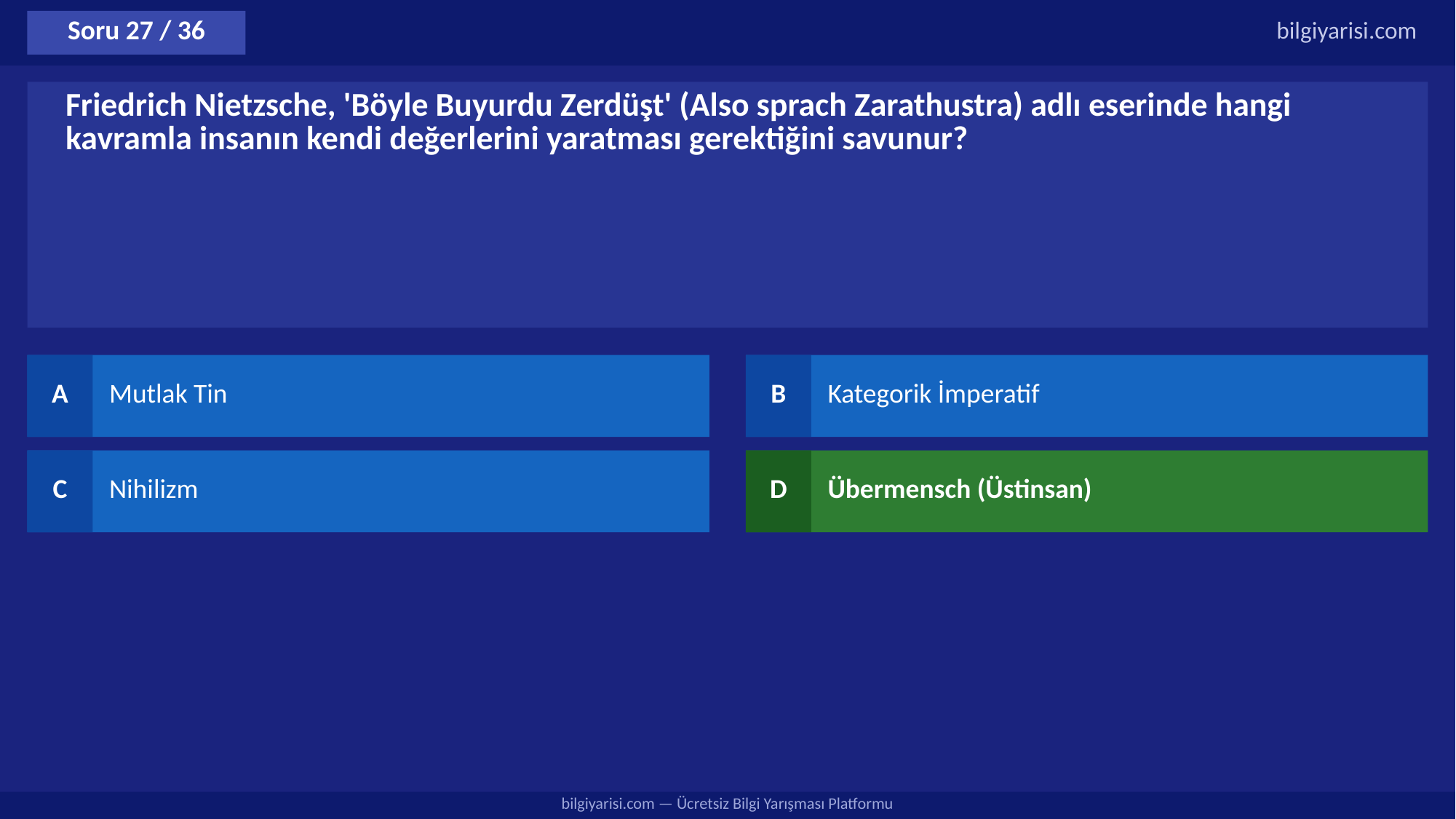

Soru 27 / 36
bilgiyarisi.com

Friedrich Nietzsche, 'Böyle Buyurdu Zerdüşt' (Also sprach Zarathustra) adlı eserinde hangi kavramla insanın kendi değerlerini yaratması gerektiğini savunur?

A
Mutlak Tin

B
Kategorik İmperatif

C
Nihilizm

D
Übermensch (Üstinsan)
bilgiyarisi.com — Ücretsiz Bilgi Yarışması Platformu